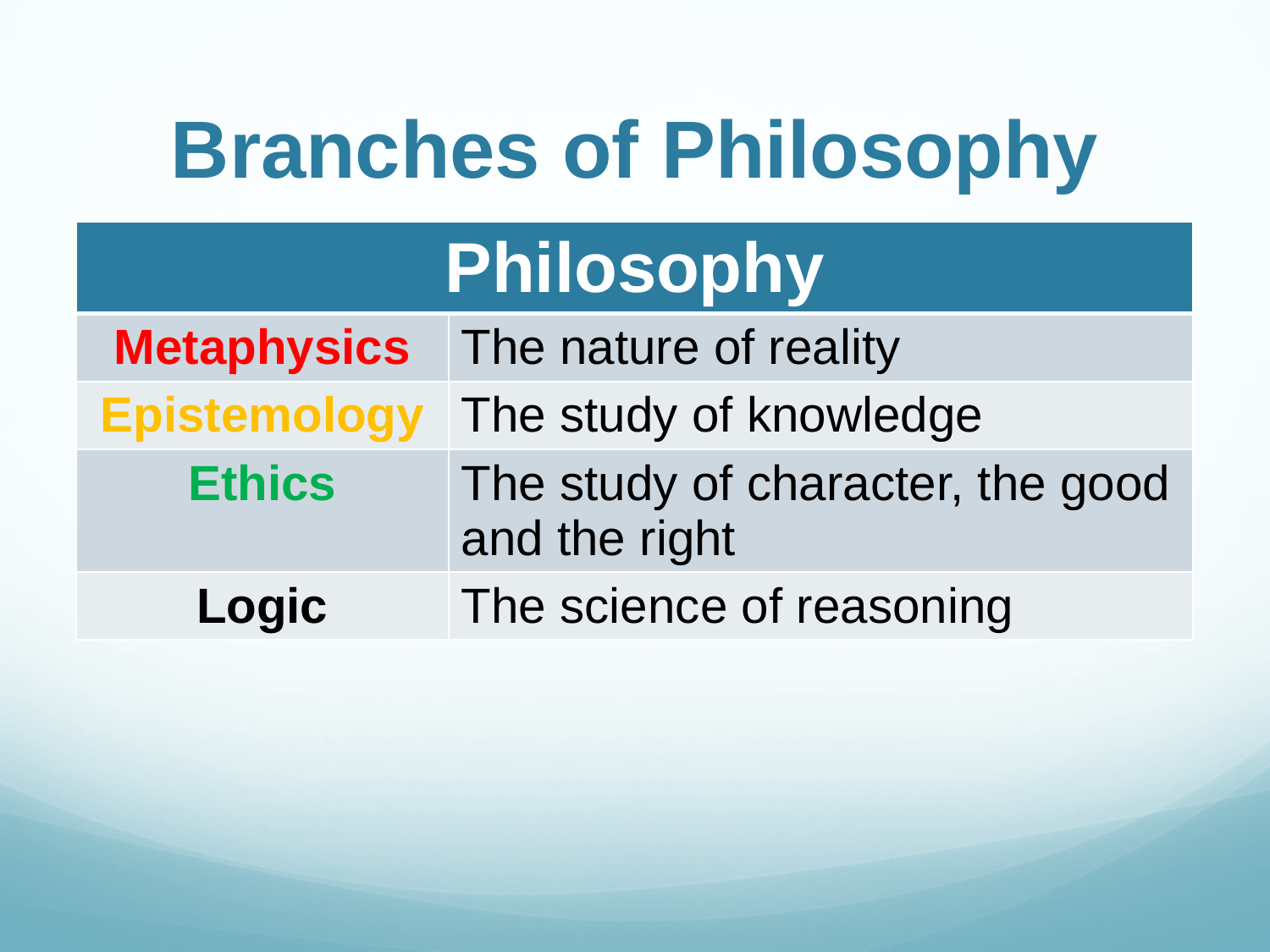

# Branches of Philosophy
| Philosophy |  |
| --- | --- |
| Metaphysics | The nature of reality |
| Epistemology | The study of knowledge |
| Ethics | The study of character, the good and the right |
| Logic | The science of reasoning |